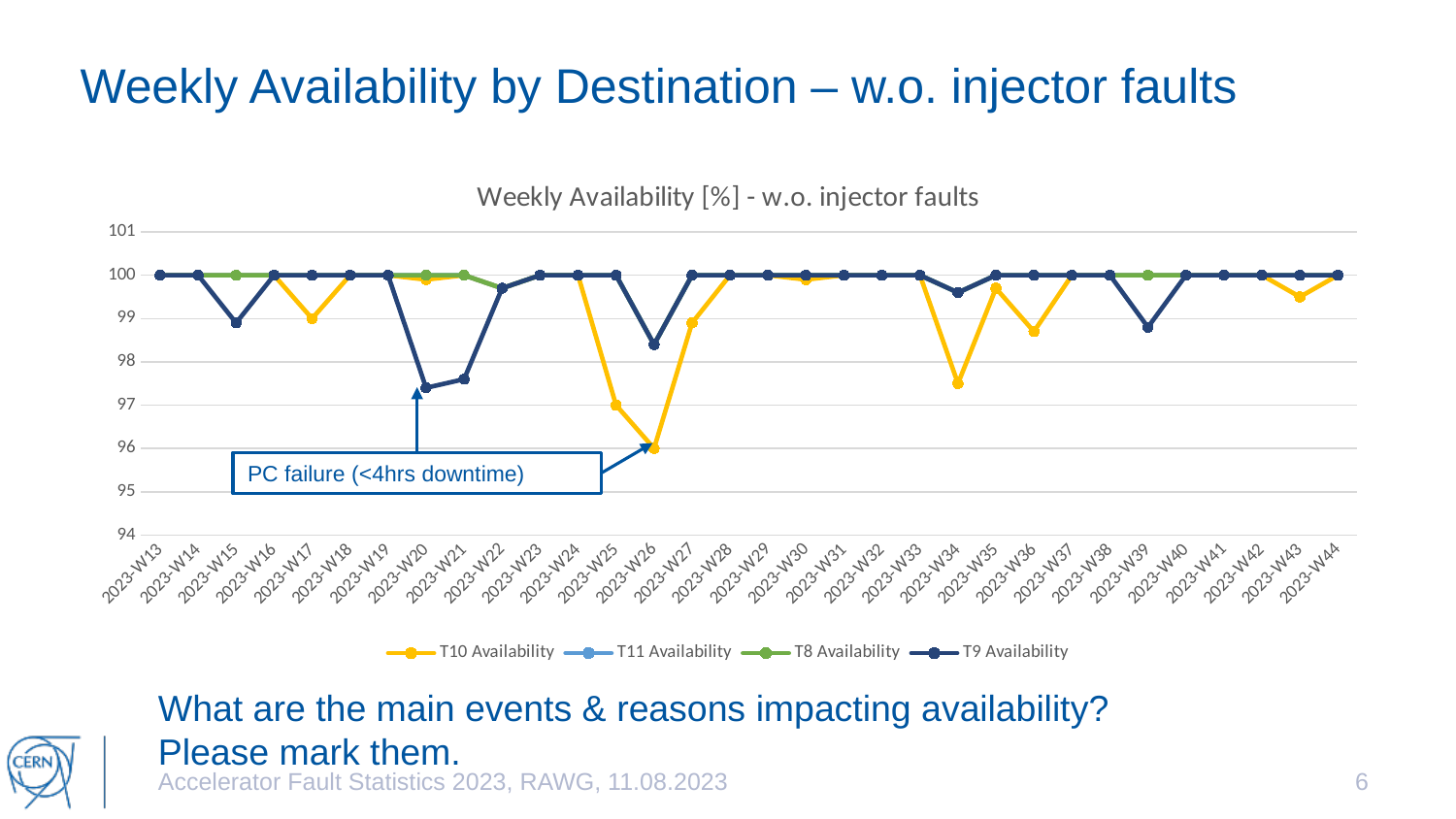

# Weekly Availability by Destination – w.o. injector faults

### Chart: Weekly Availability [%] - w.o. injector faults

| Category | T10 Availability | T11 Availability | T8 Availability | T9 Availability |
|---|---|---|---|---|
| 2023-W13 | 100.0 | 100.0 | 100.0 | 100.0 |
| 2023-W14 | 100.0 | 100.0 | 100.0 | 100.0 |
| 2023-W15 | 100.0 | 100.0 | 100.0 | 98.9 |
| 2023-W16 | 100.0 | 100.0 | 100.0 | 100.0 |
| 2023-W17 | 99.0 | 100.0 | 100.0 | 100.0 |
| 2023-W18 | 100.0 | 100.0 | 100.0 | 100.0 |
| 2023-W19 | 100.0 | 100.0 | 100.0 | 100.0 |
| 2023-W20 | 99.9 | 100.0 | 100.0 | 97.4 |
| 2023-W21 | 100.0 | 100.0 | 100.0 | 97.6 |
| 2023-W22 | 99.7 | 99.7 | 99.7 | 99.7 |
| 2023-W23 | 100.0 | 100.0 | 100.0 | 100.0 |
| 2023-W24 | 100.0 | 100.0 | 100.0 | 100.0 |
| 2023-W25 | 97.0 | 100.0 | 100.0 | 100.0 |
| 2023-W26 | 96.0 | 98.4 | 98.4 | 98.4 |
| 2023-W27 | 98.9 | 100.0 | 100.0 | 100.0 |
| 2023-W28 | 100.0 | 100.0 | 100.0 | 100.0 |
| 2023-W29 | 100.0 | 100.0 | 100.0 | 100.0 |
| 2023-W30 | 99.9 | 100.0 | 100.0 | 100.0 |
| 2023-W31 | 100.0 | 100.0 | 100.0 | 100.0 |
| 2023-W32 | 100.0 | 100.0 | 100.0 | 100.0 |
| 2023-W33 | 100.0 | 100.0 | 100.0 | 100.0 |
| 2023-W34 | 97.5 | 99.6 | 99.6 | 99.6 |
| 2023-W35 | 99.7 | 100.0 | 100.0 | 100.0 |
| 2023-W36 | 98.7 | 100.0 | 100.0 | 100.0 |
| 2023-W37 | 100.0 | 100.0 | 100.0 | 100.0 |
| 2023-W38 | 100.0 | 100.0 | 100.0 | 100.0 |
| 2023-W39 | 100.0 | 100.0 | 100.0 | 98.8 |
| 2023-W40 | 100.0 | 100.0 | 100.0 | 100.0 |
| 2023-W41 | 100.0 | 100.0 | 100.0 | 100.0 |
| 2023-W42 | 100.0 | 100.0 | 100.0 | 100.0 |
| 2023-W43 | 99.5 | 100.0 | 100.0 | 100.0 |
| 2023-W44 | 100.0 | 100.0 | 100.0 | 100.0 |
PC failure (<4hrs downtime)
What are the main events & reasons impacting availability? Please mark them.
Accelerator Fault Statistics 2023, RAWG, 11.08.2023
6